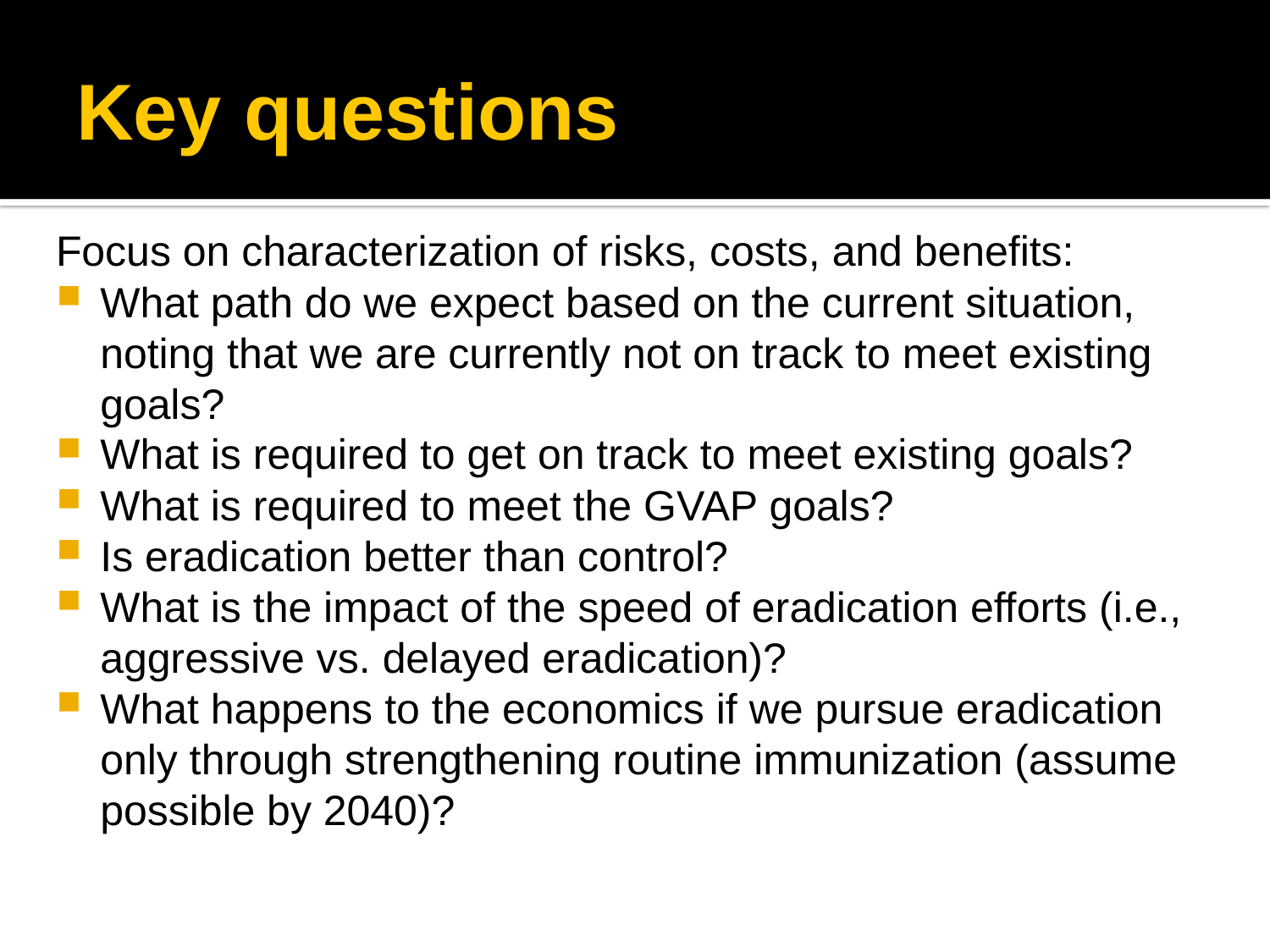

# Key questions
Focus on characterization of risks, costs, and benefits:
What path do we expect based on the current situation, noting that we are currently not on track to meet existing goals?
What is required to get on track to meet existing goals?
What is required to meet the GVAP goals?
Is eradication better than control?
What is the impact of the speed of eradication efforts (i.e., aggressive vs. delayed eradication)?
What happens to the economics if we pursue eradication only through strengthening routine immunization (assume possible by 2040)?